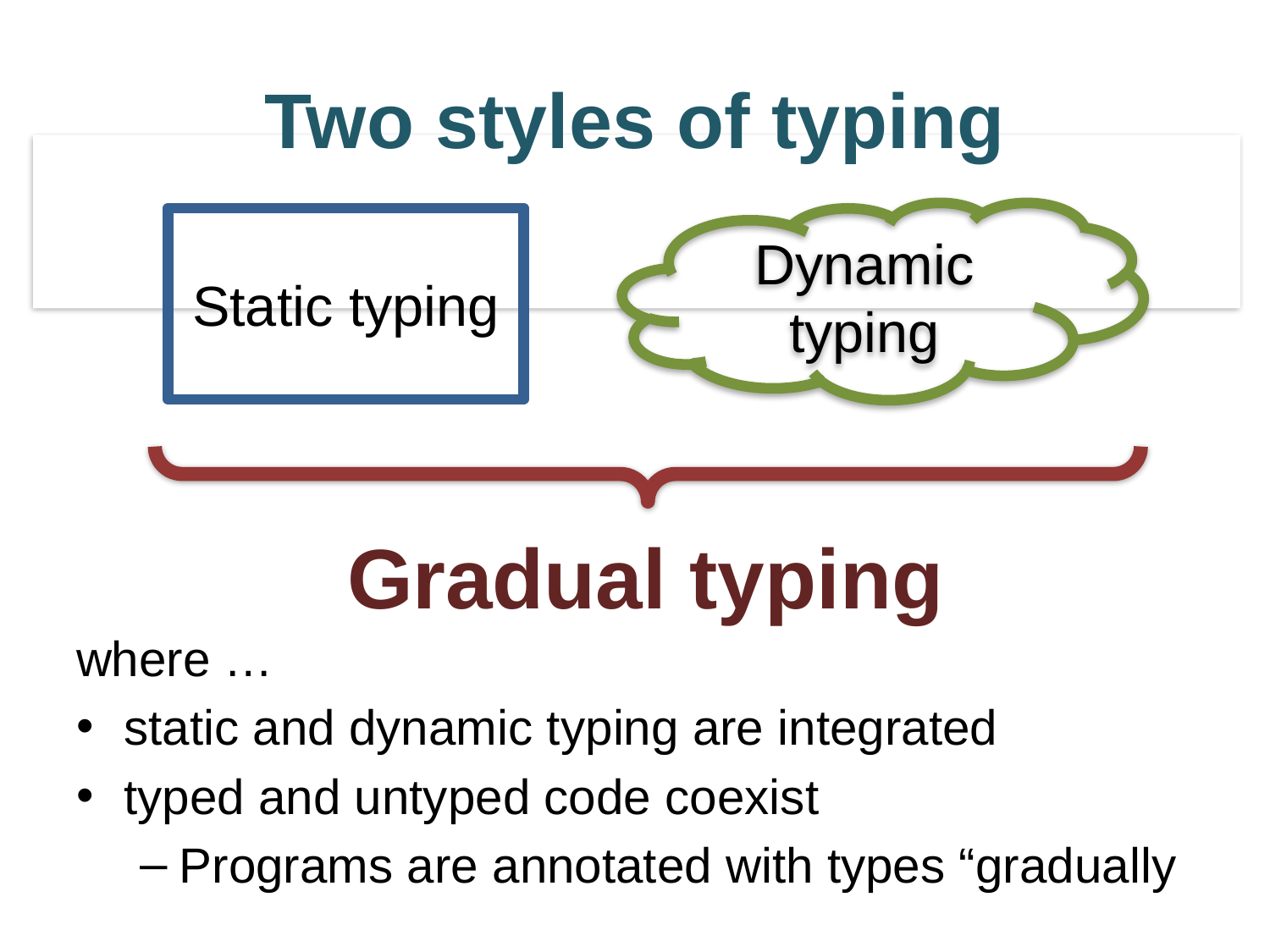

# Two styles of typing

Dynamic typing
Static typing
Gradual typing
where …
static and dynamic typing are integrated
typed and untyped code coexist
Programs are annotated with types “gradually